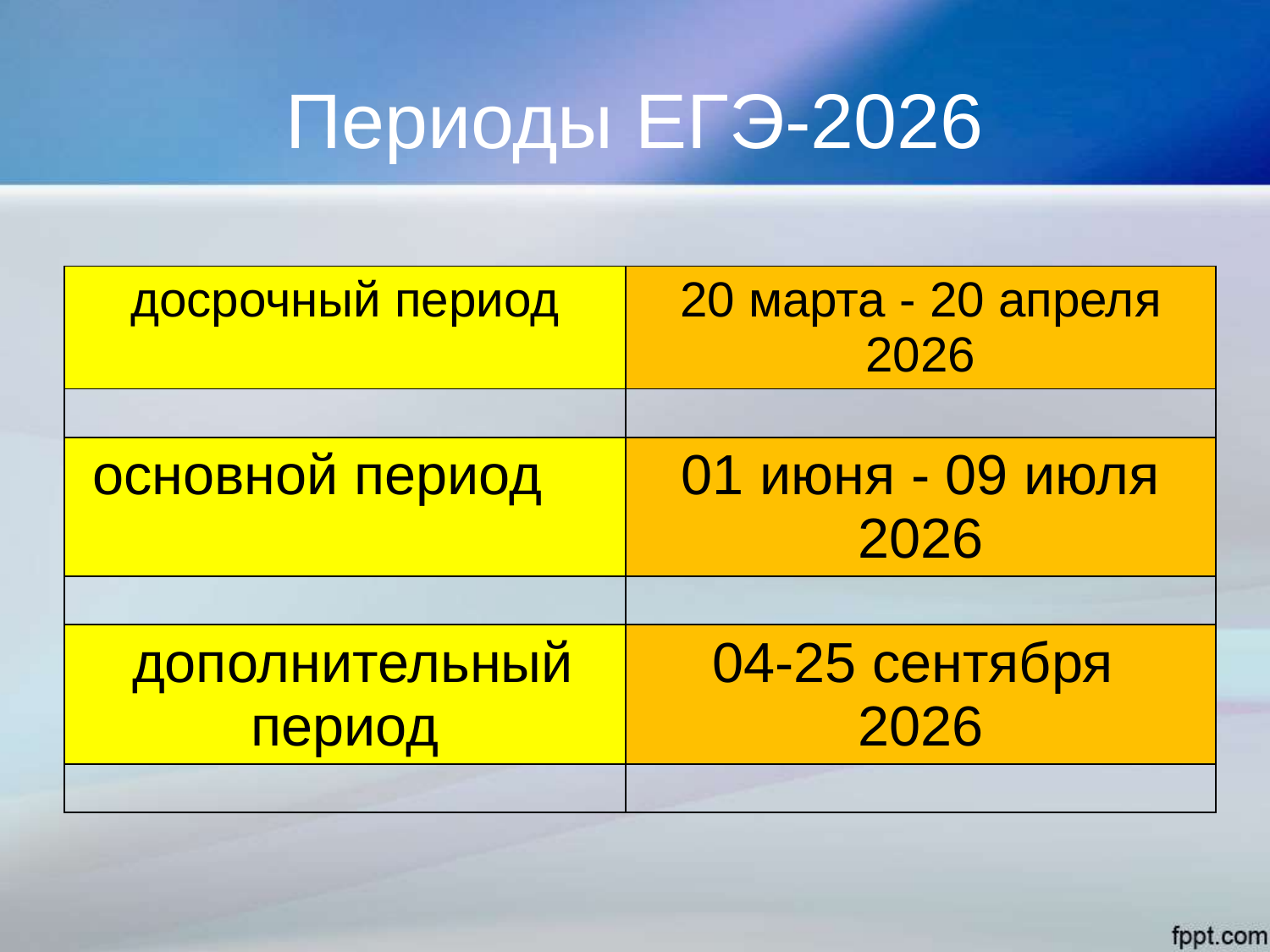

# Периоды ЕГЭ-2026

| досрочный период | 20 марта - 20 апреля 2026 |
| --- | --- |
|  |  |
| основной период | 01 июня - 09 июля 2026 |
|  |  |
| дополнительный период | 04-25 сентября 2026 |
|  |  |